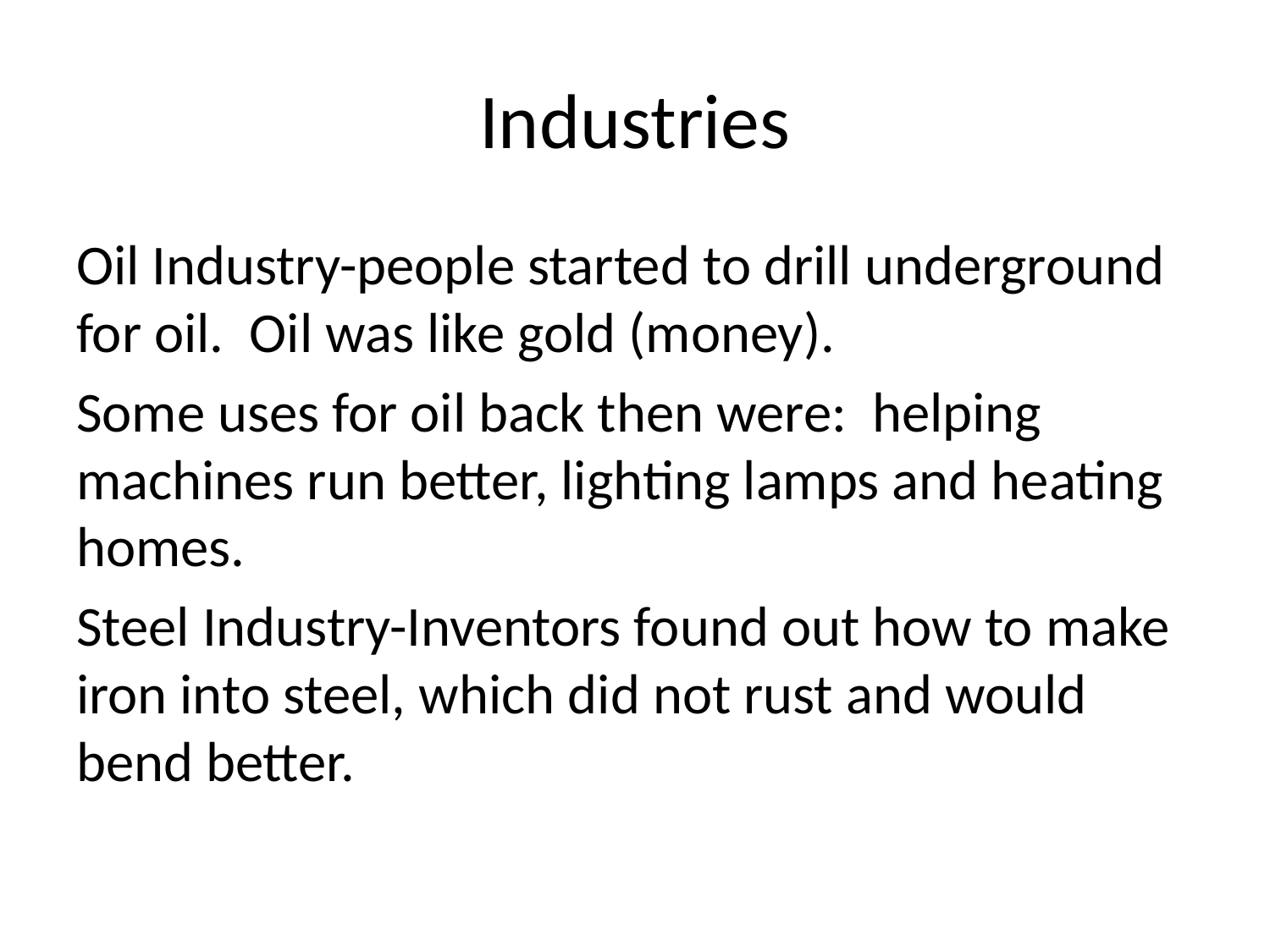

# Industries
Oil Industry-people started to drill underground for oil.  Oil was like gold (money).
Some uses for oil back then were:  helping machines run better, lighting lamps and heating homes.
Steel Industry-Inventors found out how to make iron into steel, which did not rust and would bend better.